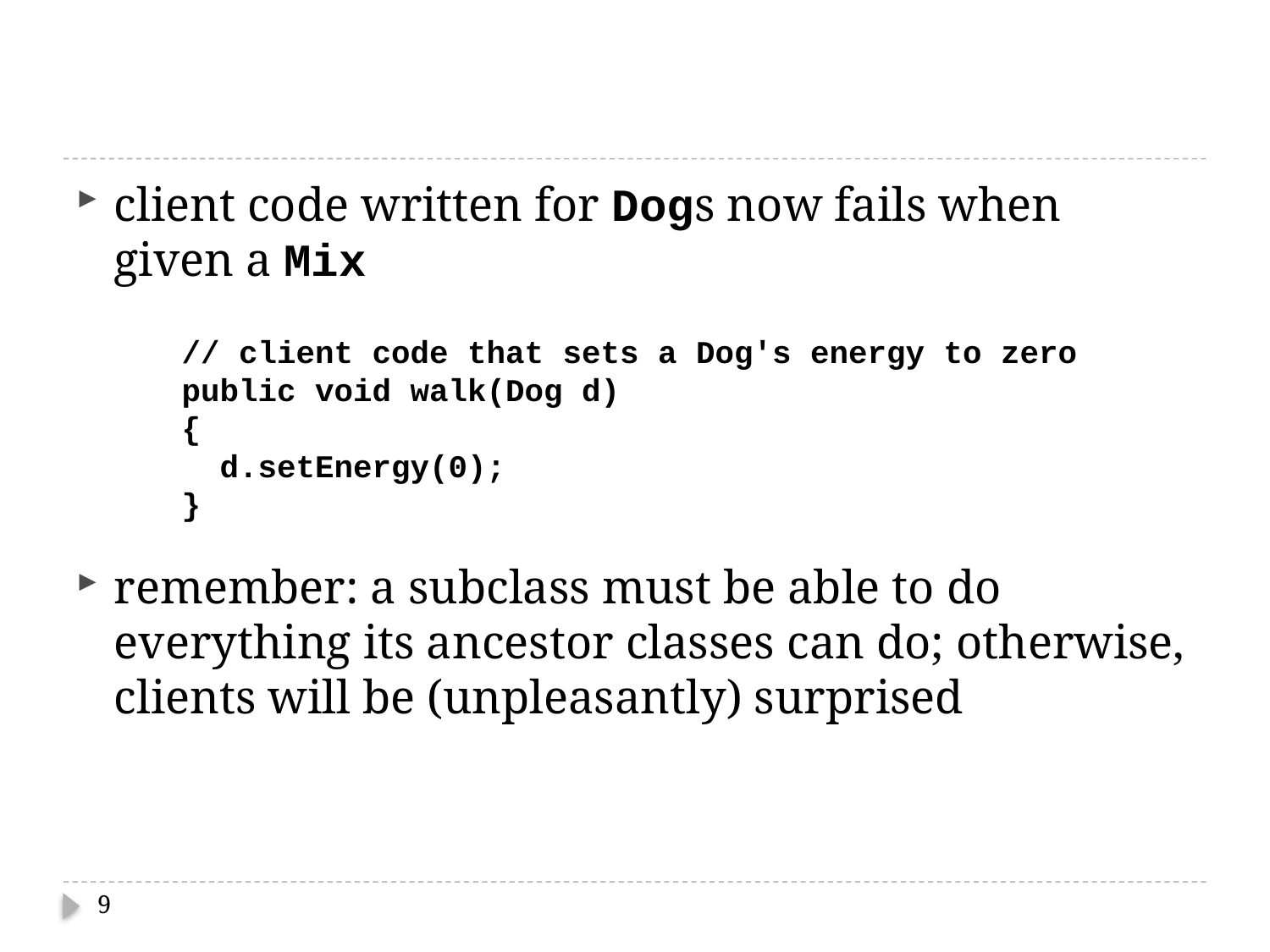

#
client code written for Dogs now fails when given a Mix

remember: a subclass must be able to do everything its ancestor classes can do; otherwise, clients will be (unpleasantly) surprised
// client code that sets a Dog's energy to zero
public void walk(Dog d)
{
  d.setEnergy(0);
}

9